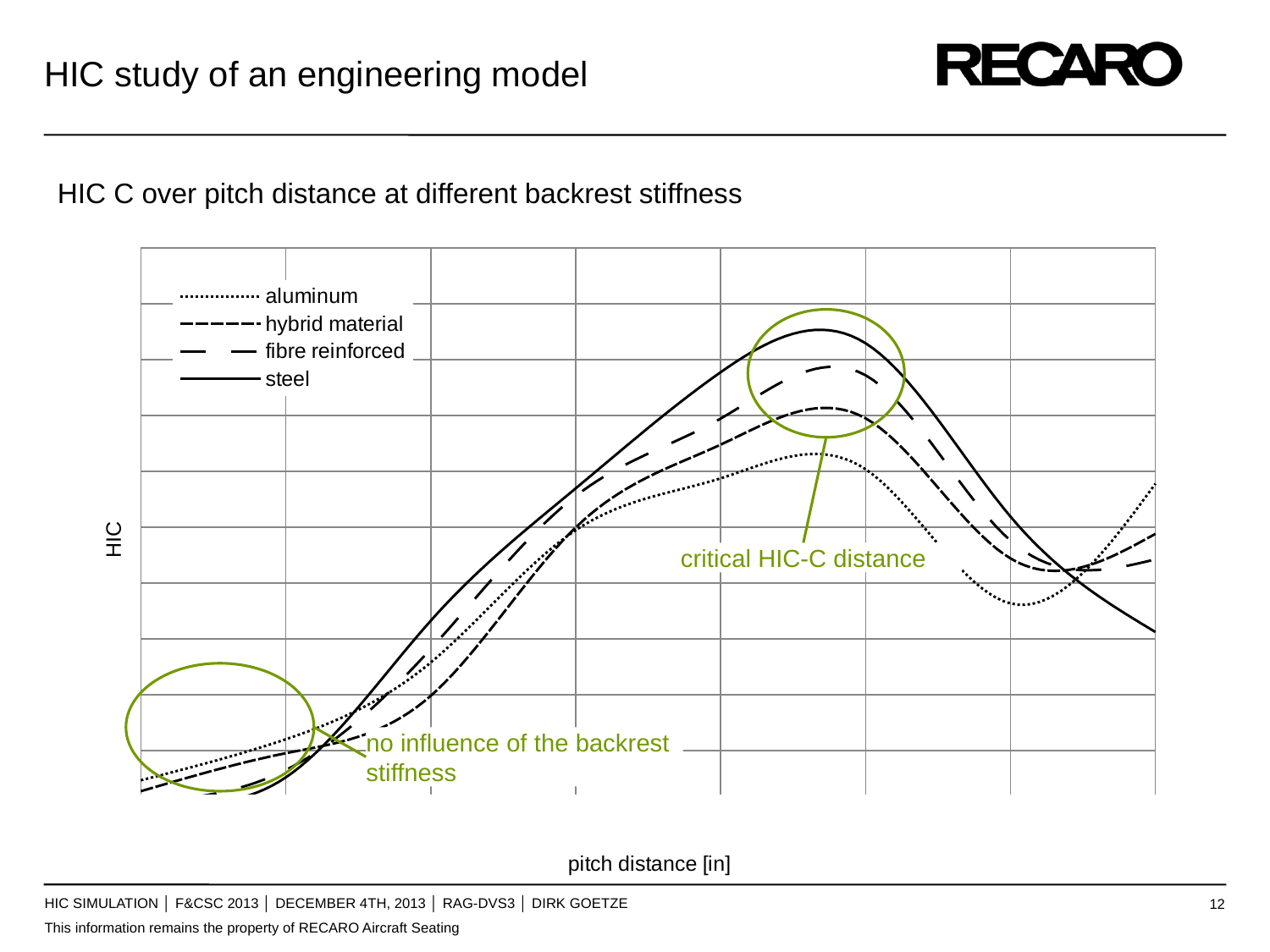

HIC study of an engineering model
HIC C over pitch distance at different backrest stiffness

### Chart

| Category |  |  |  |  |
|---|---|---|---|---|
HIC
critical HIC-C distance

no influence of the backrest stiffness

HIC Simulation │ F&CSC 2013 │ December 4th, 2013 │ RAG-dvs3 │ dirk goetze